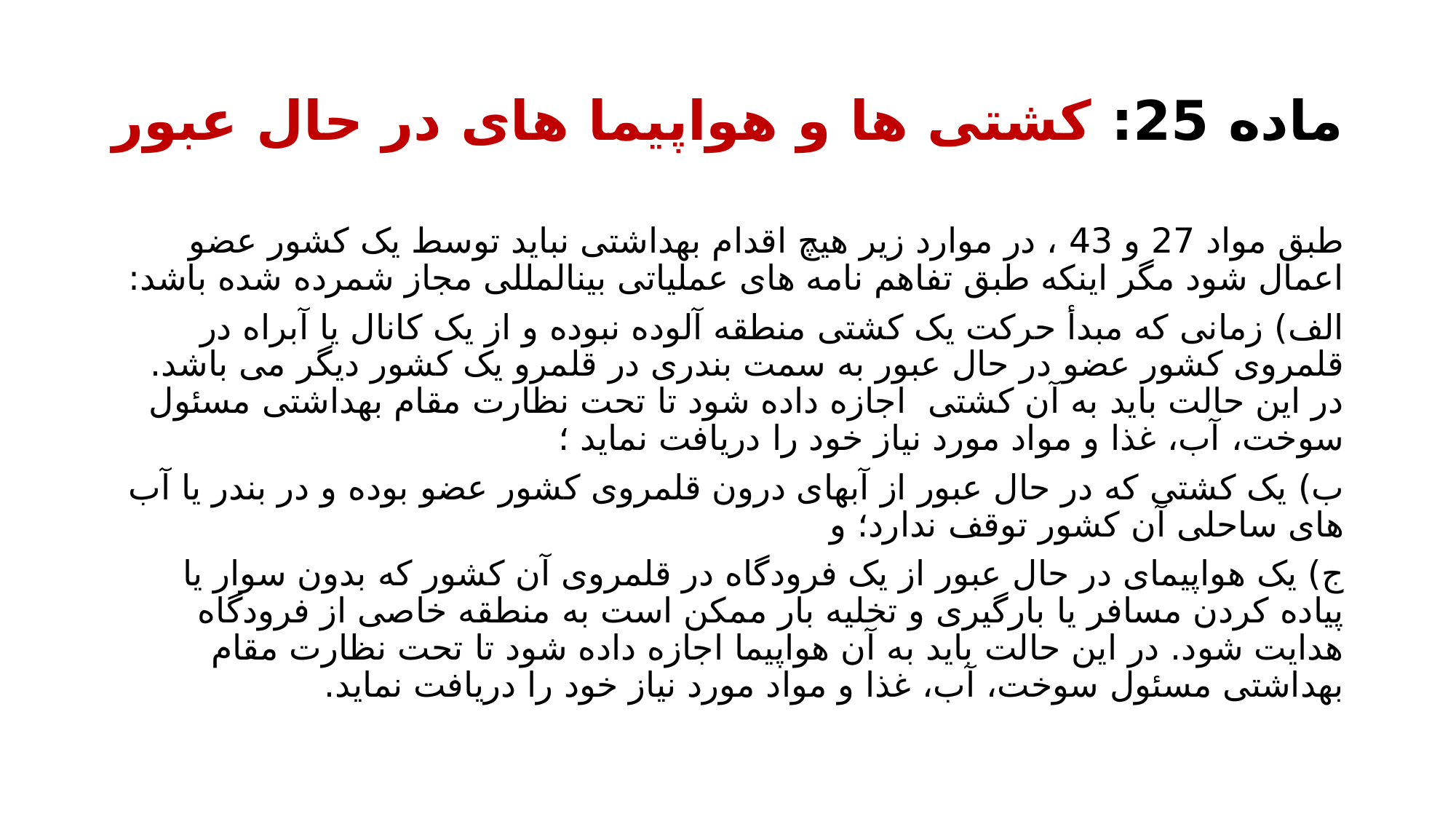

# ماده 25: کشتی ها و هواپیما های در حال عبور
طبق مواد 27 و 43 ، در موارد زیر هیچ اقدام بهداشتی نباید توسط یک کشور عضو اعمال شود مگر اینکه طبق تفاهم نامه های عملیاتی بین­المللی مجاز شمرده شده باشد:
الف) زمانی که مبدأ حرکت یک کشتی منطقه آلوده نبوده و از یک کانال یا آبراه در قلمروی کشور عضو در حال عبور به سمت بندری در قلمرو یک کشور دیگر می باشد. در این حالت باید به آن کشتی  اجازه داده شود تا تحت نظارت مقام بهداشتی مسئول سوخت، آب، غذا و مواد مورد نیاز خود را دریافت نماید ؛
ب) یک کشتی که در حال عبور از آب­های درون قلمروی کشور عضو بوده و در بندر یا آب های ساحلی آن کشور توقف ندارد؛ و
ج) یک هواپیمای در حال عبور از یک فرودگاه در قلمروی آن کشور که بدون سوار یا پیاده کردن مسافر یا بارگیری و تخلیه بار ممکن است به منطقه خاصی از فرودگاه هدایت شود. در این حالت باید به آن هواپیما اجازه داده شود تا تحت نظارت مقام بهداشتی مسئول سوخت، آب، غذا و مواد مورد نیاز خود را دریافت نماید.